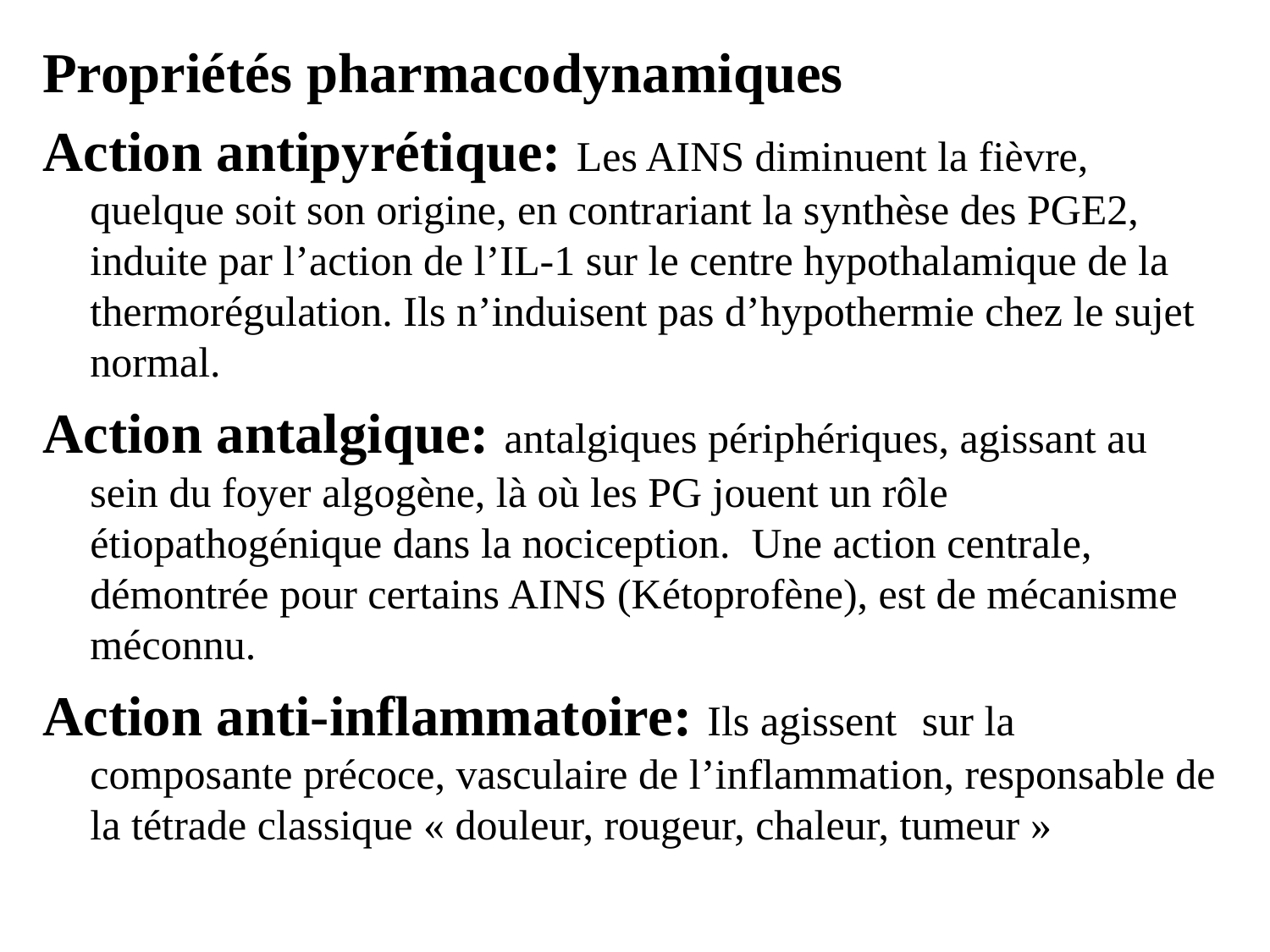

Propriétés pharmacodynamiques
Action antipyrétique: Les AINS diminuent la fièvre, quelque soit son origine, en contrariant la synthèse des PGE2, induite par l’action de l’IL-1 sur le centre hypothalamique de la thermorégulation. Ils n’induisent pas d’hypothermie chez le sujet normal.
Action antalgique: antalgiques périphériques, agissant au sein du foyer algogène, là où les PG jouent un rôle étiopathogénique dans la nociception.  Une action centrale, démontrée pour certains AINS (Kétoprofène), est de mécanisme méconnu.
Action anti-inflammatoire: Ils agissent  sur la composante précoce, vasculaire de l’inflammation, responsable de la tétrade classique « douleur, rougeur, chaleur, tumeur »